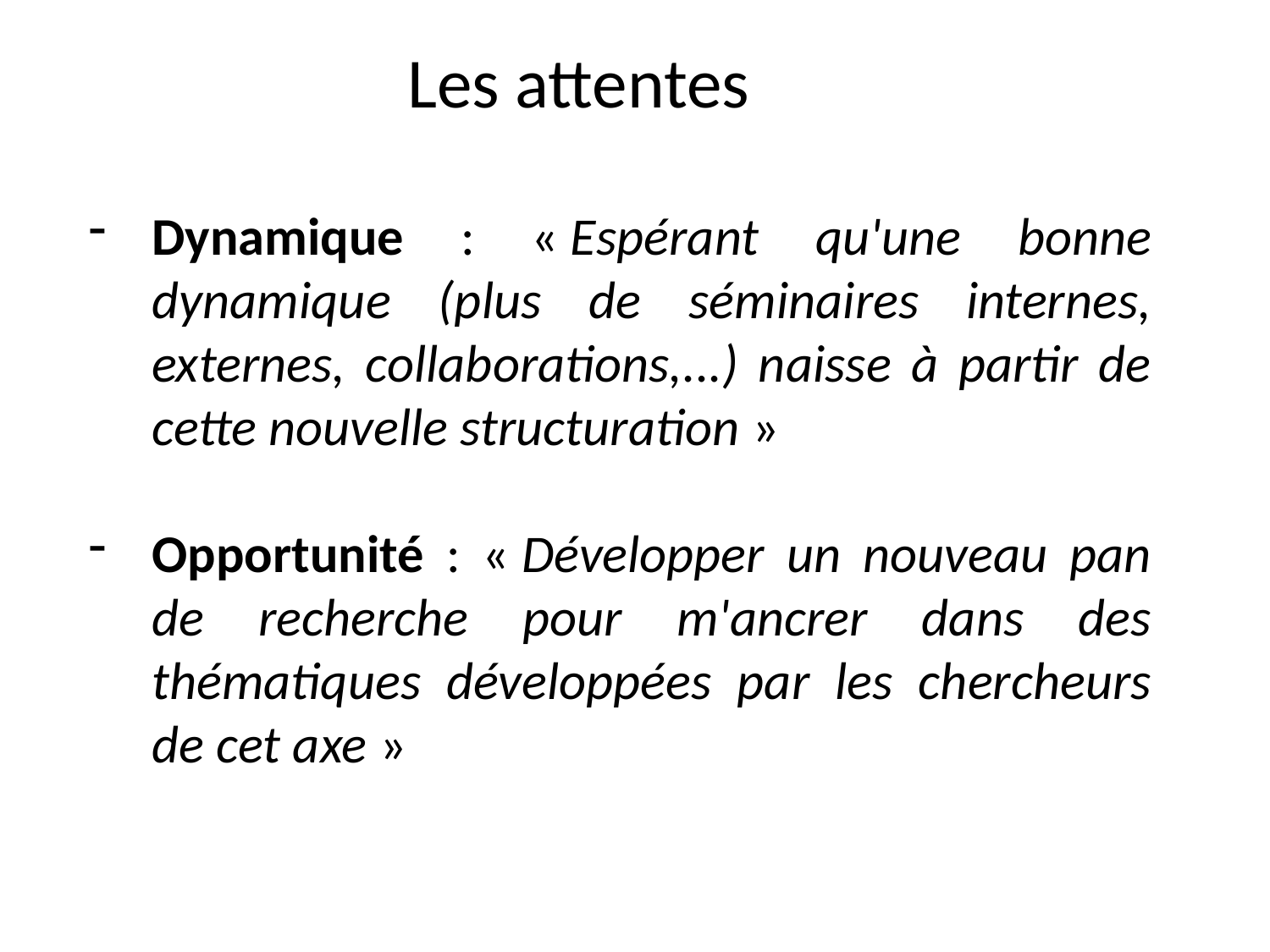

Les attentes
Dynamique : « Espérant qu'une bonne dynamique (plus de séminaires internes, externes, collaborations,...) naisse à partir de cette nouvelle structuration »

Opportunité : « Développer un nouveau pan de recherche pour m'ancrer dans des thématiques développées par les chercheurs de cet axe »